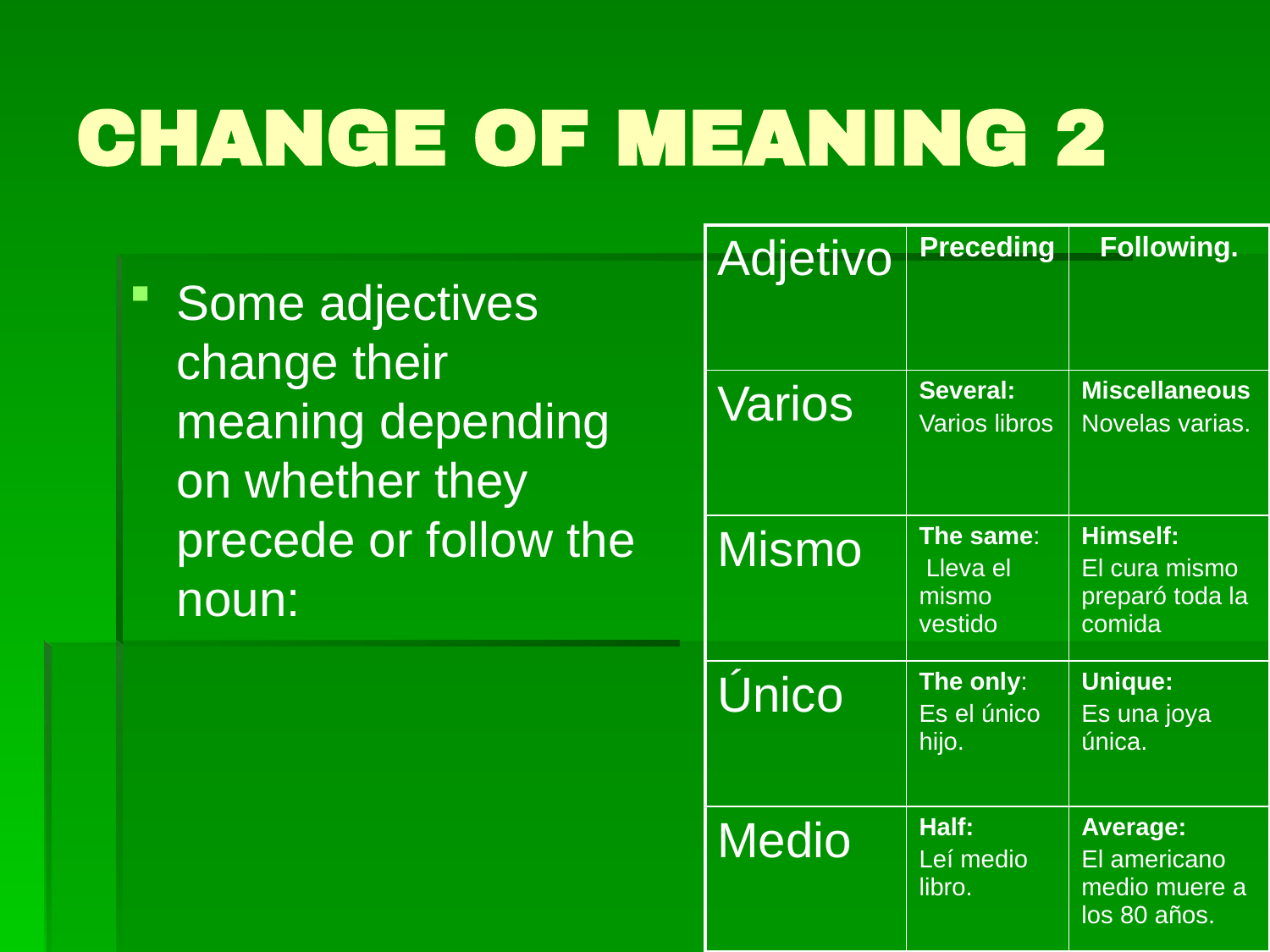

# CHANGE OF MEANING 2
| Adjetivo | Preceding | Following. |
| --- | --- | --- |
| Varios | Several: Varios libros | Miscellaneous Novelas varias. |
| Mismo | The same: Lleva el mismo vestido | Himself: El cura mismo preparó toda la comida |
| Único | The only: Es el único hijo. | Unique: Es una joya única. |
| Medio | Half: Leí medio libro. | Average: El americano medio muere a los 80 años. |
Some adjectives change their meaning depending on whether they precede or follow the noun: